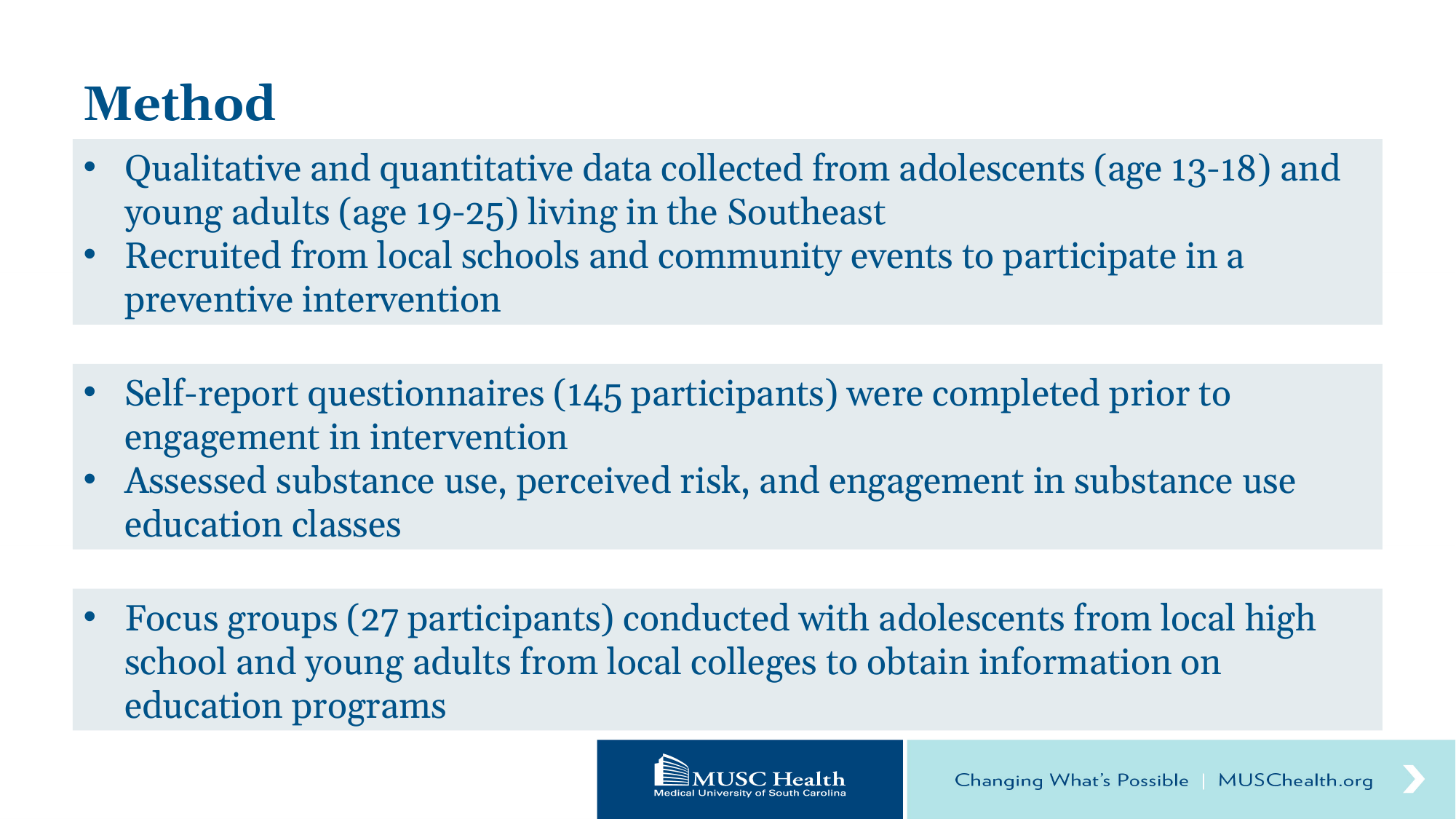

# Method
Qualitative and quantitative data collected from adolescents (age 13-18) and young adults (age 19-25) living in the Southeast
Recruited from local schools and community events to participate in a preventive intervention
Self-report questionnaires (145 participants) were completed prior to engagement in intervention
Assessed substance use, perceived risk, and engagement in substance use education classes
Focus groups (27 participants) conducted with adolescents from local high school and young adults from local colleges to obtain information on education programs